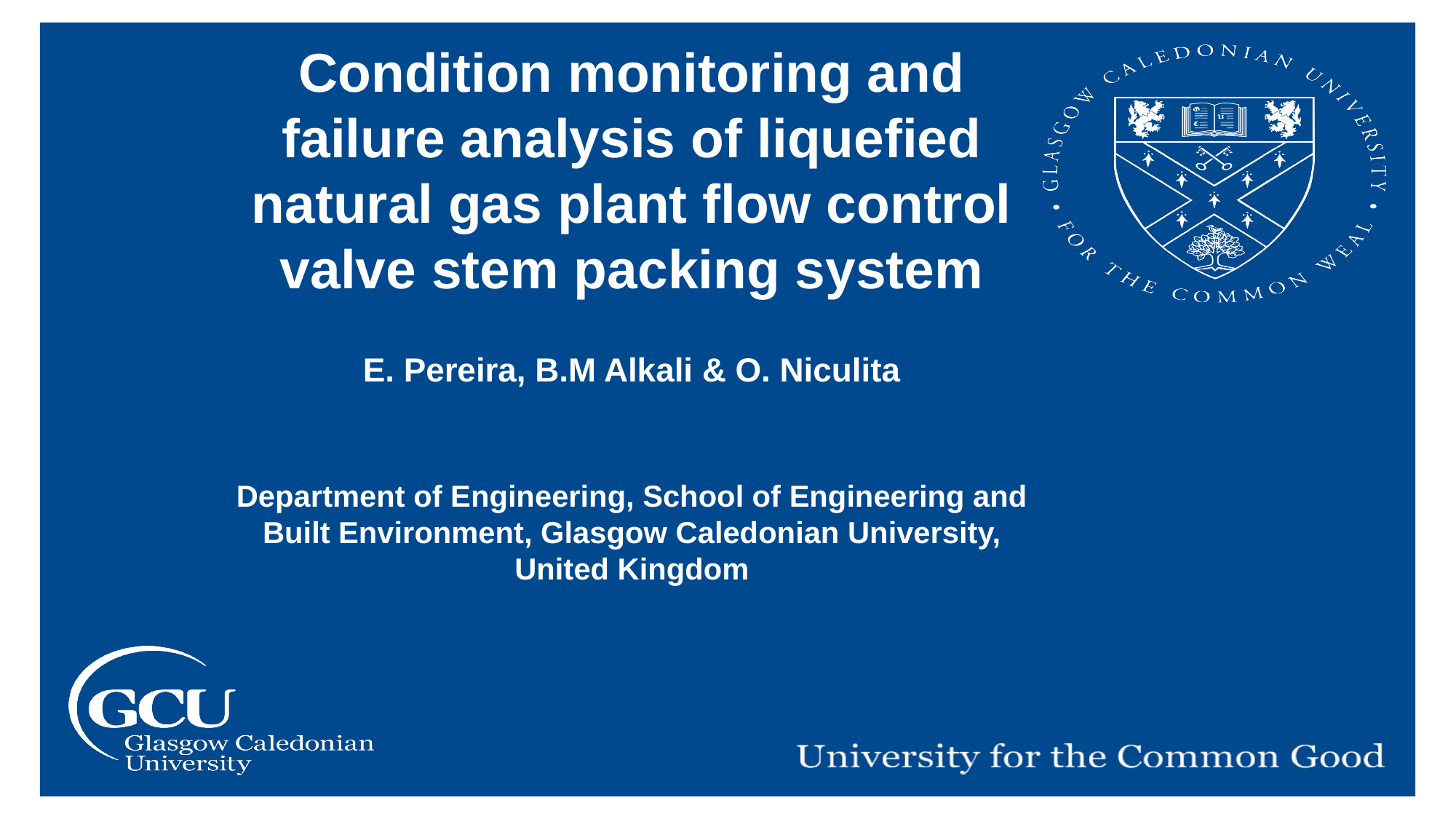

Condition monitoring and failure analysis of liquefied natural gas plant flow control valve stem packing system

E. Pereira, B.M Alkali & O. Niculita

Department of Engineering, School of Engineering and Built Environment, Glasgow Caledonian University, United Kingdom